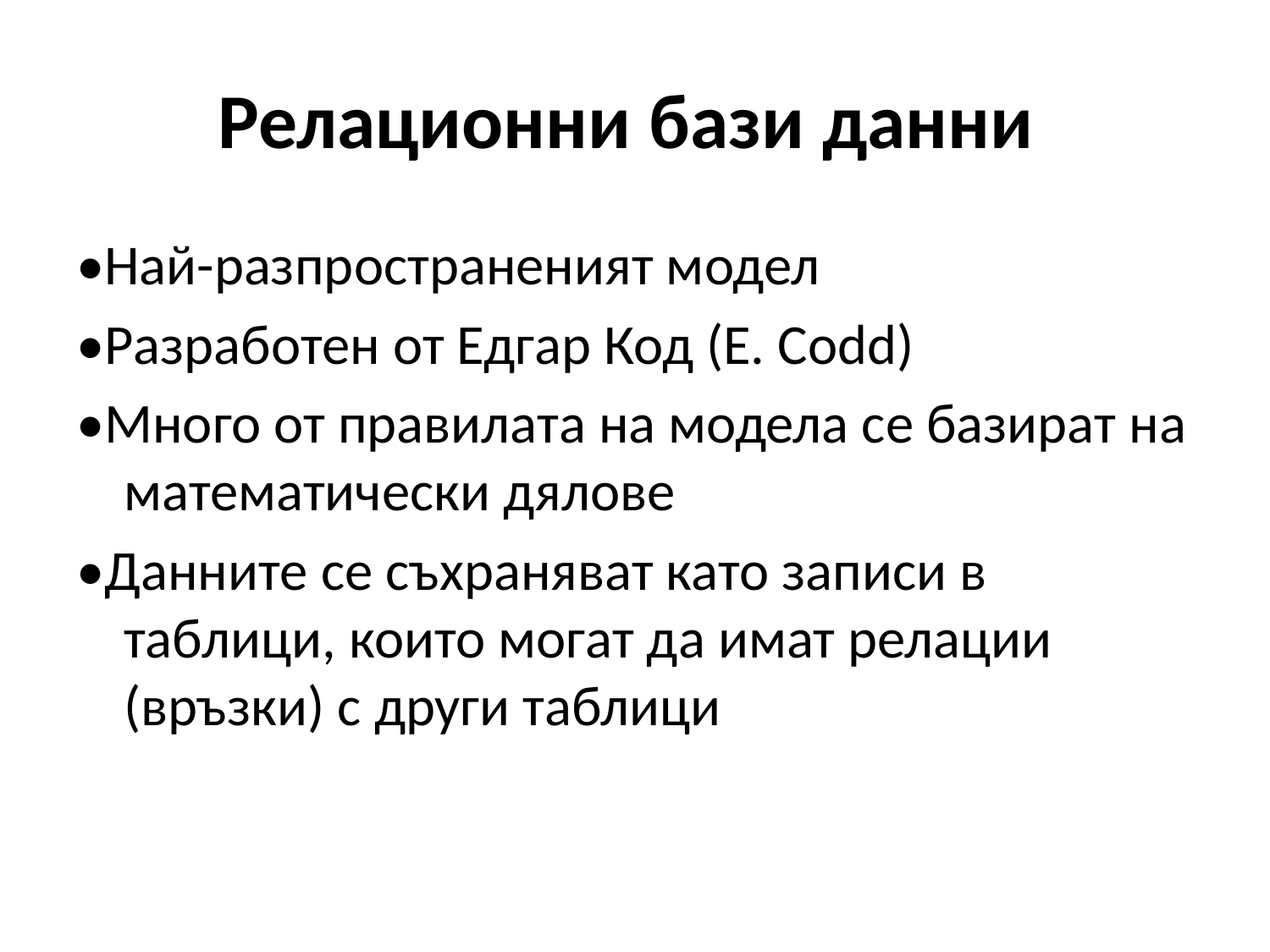

# Релационни бази данни
•Най-разпространеният модел
•Разработен от Едгар Код (E. Codd)
•Много от правилата на модела се базират на математически дялове
•Данните се съхраняват като записи в таблици, които могат да имат релации (връзки) с други таблици